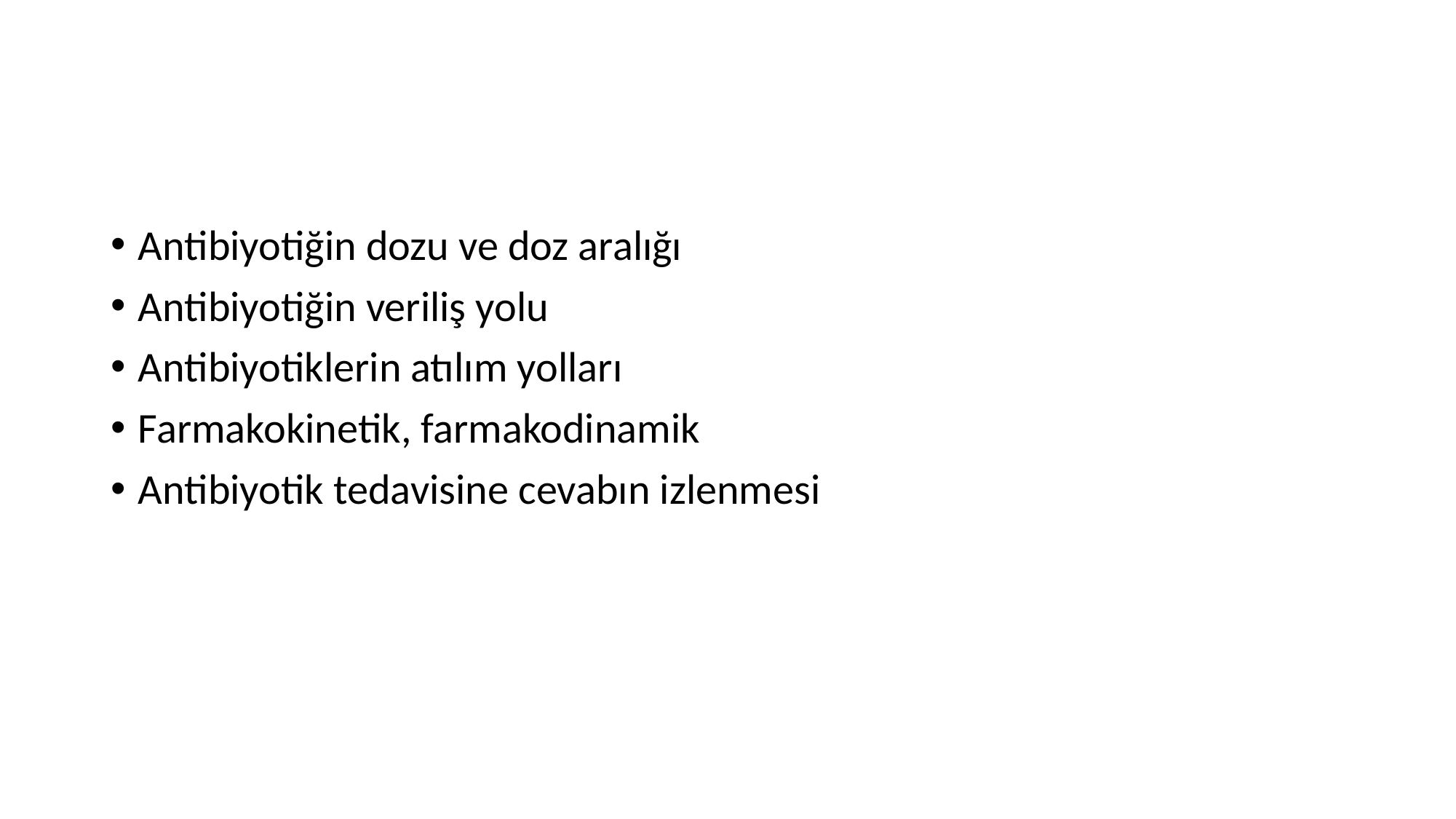

#
Antibiyotiğin dozu ve doz aralığı
Antibiyotiğin veriliş yolu
Antibiyotiklerin atılım yolları
Farmakokinetik, farmakodinamik
Antibiyotik tedavisine cevabın izlenmesi